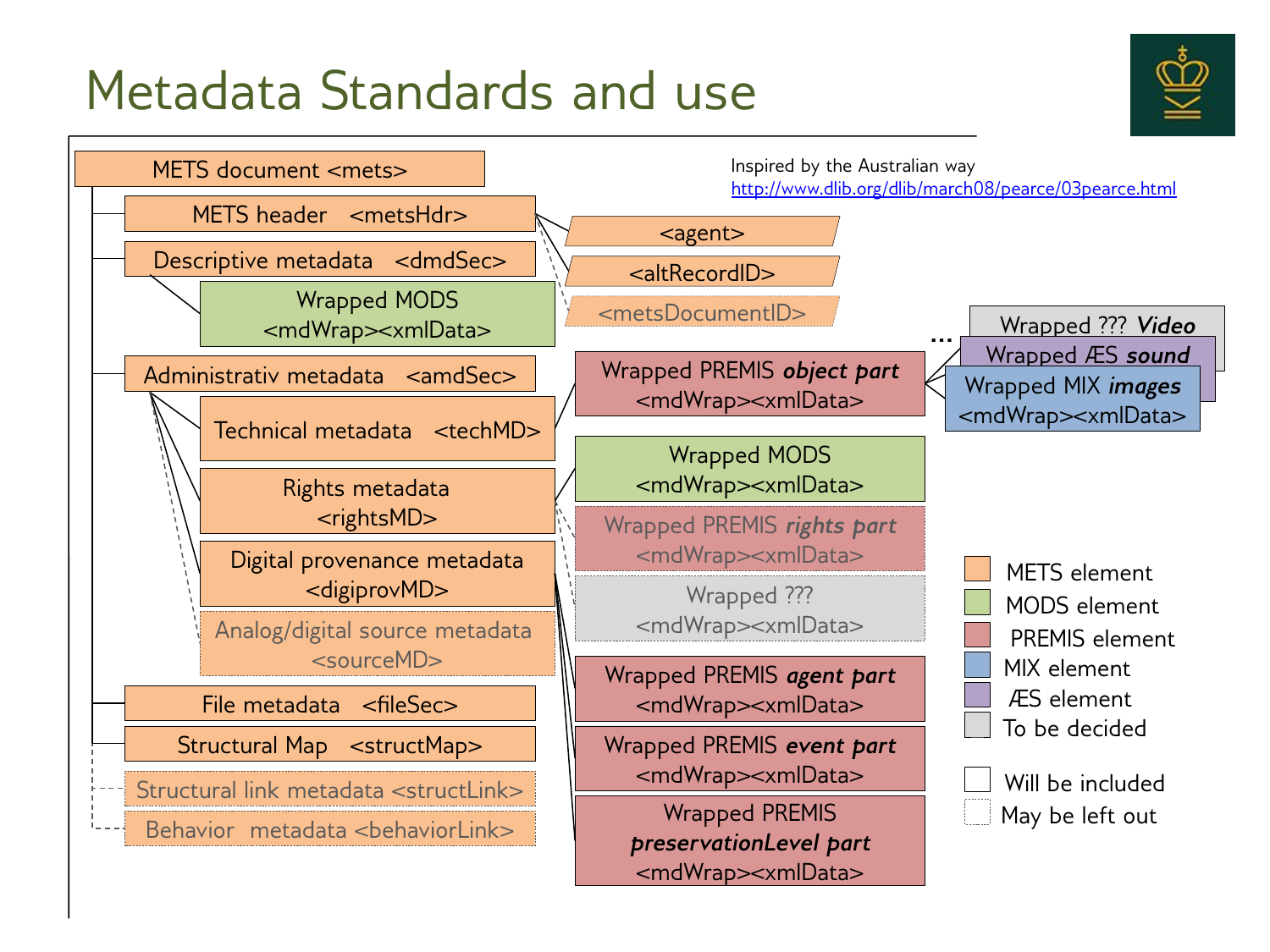

# Metadata Standards and use
Inspired by the Australian way
http://www.dlib.org/dlib/march08/pearce/03pearce.html
METS document <mets>

METS header   <metsHdr>
<agent>
Descriptive metadata   <dmdSec>

<altRecordID>
Wrapped MODS
<mdWrap><xmlData>
<metsDocumentID>
…
Wrapped ??? Video <mdWrap><xmlData>
Wrapped AES sound <mdWrap><xmlData>
Wrapped PREMIS object part
<mdWrap><xmlData>
Administrativ metadata   <amdSec>

Wrapped MIX images <mdWrap><xmlData>
Technical metadata   <techMD>
Wrapped MODS
<mdWrap><xmlData>
Rights metadata
<rightsMD>
Wrapped PREMIS rights part
<mdWrap><xmlData>
Digital provenance metadata <digiprovMD>
METS element

Wrapped ??? <mdWrap><xmlData>
MODS element

Analog/digital source metadata  <sourceMD>
PREMIS element

MIX element

Wrapped PREMIS agent part
<mdWrap><xmlData>
AES element

File metadata   <fileSec>
To be decided

Structural Map   <structMap>
Wrapped PREMIS event part
<mdWrap><xmlData>
Will be included

Structural link metadata <structLink>
May be left out

Wrapped PREMIS preservationLevel part
<mdWrap><xmlData>
Behavior  metadata <behaviorLink>